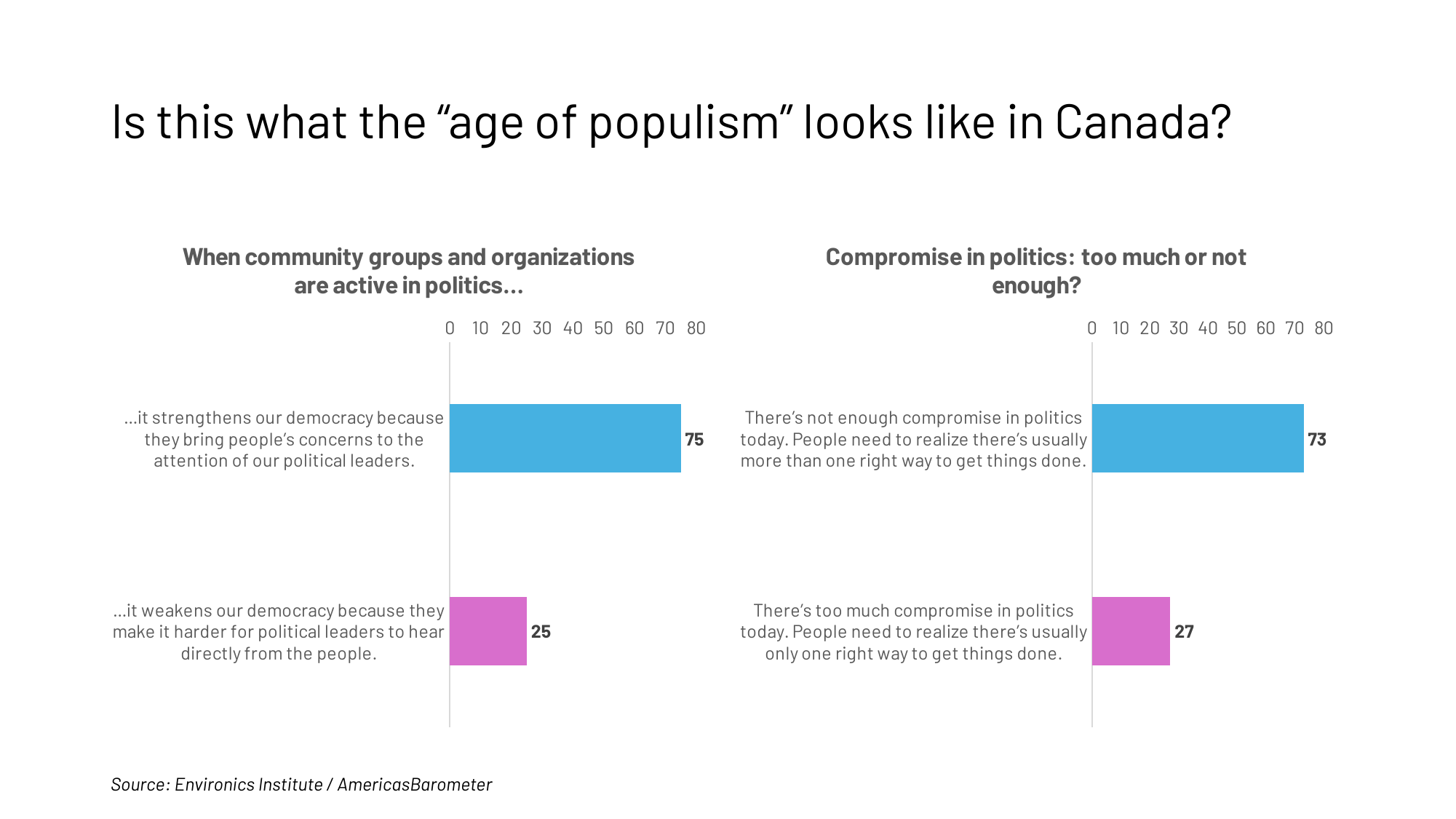

# Is this what the “age of populism” looks like in Canada?

[unsupported chart]

[unsupported chart]

Source: Environics Institute / AmericasBarometer